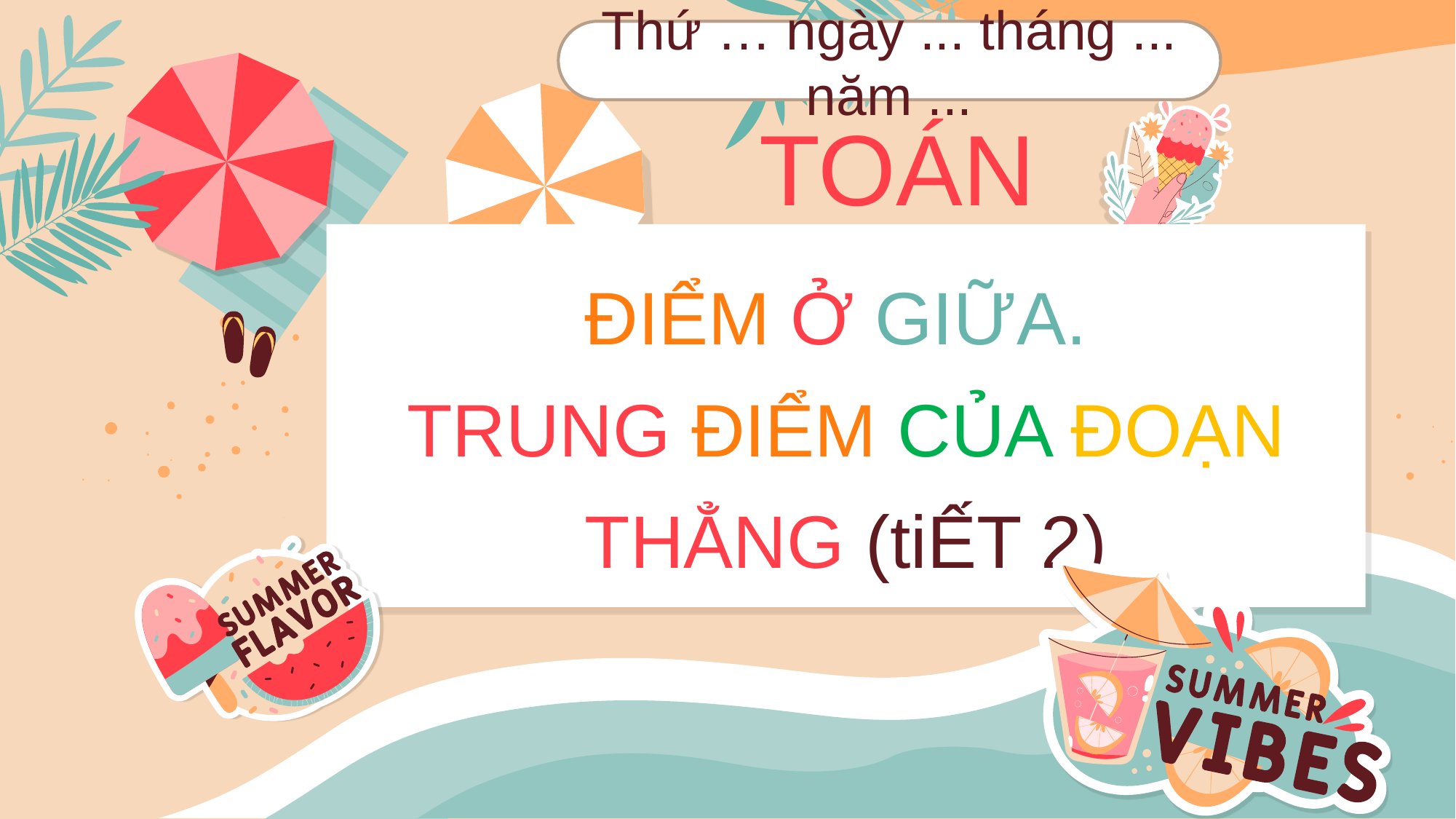

Thứ … ngày ... tháng ... năm ...

# TOÁN
ĐIỂM Ở GIỮA.
TRUNG ĐIỂM CỦA ĐOẠN THẲNG (tiẾT 2)